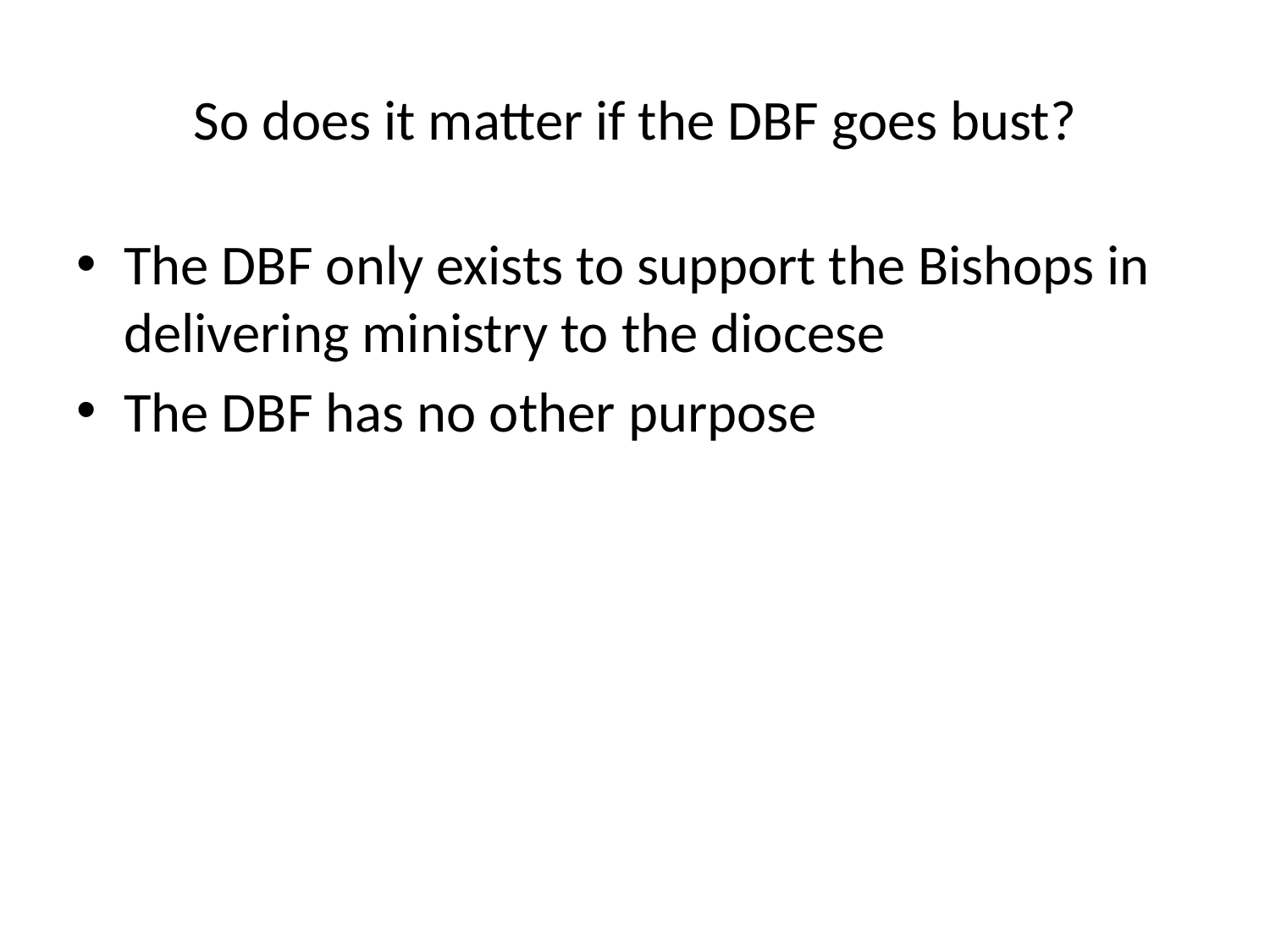

# So does it matter if the DBF goes bust?
The DBF only exists to support the Bishops in delivering ministry to the diocese
The DBF has no other purpose